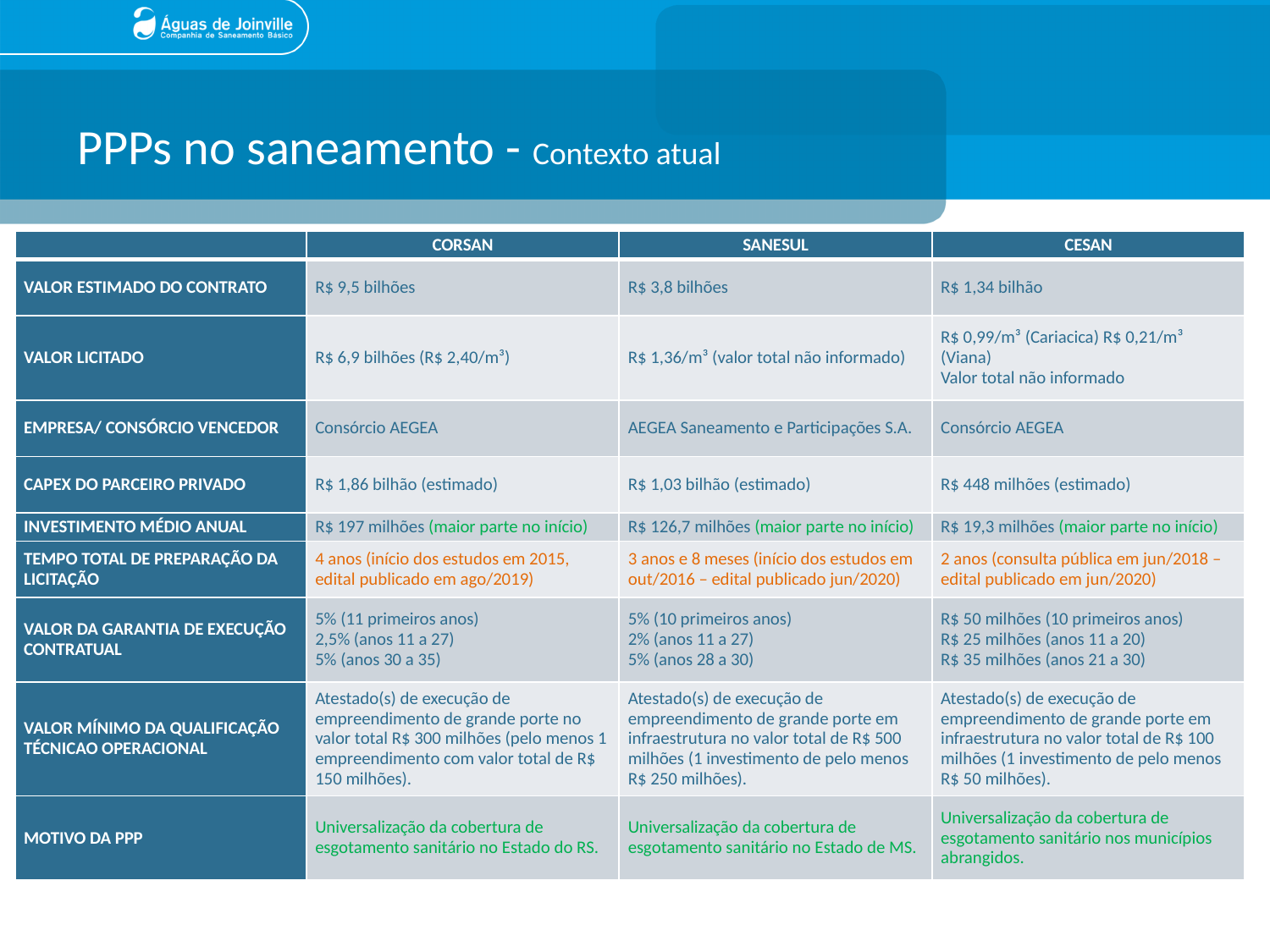

# PPPs no saneamento - Contexto atual
|  | CORSAN | SANESUL | CESAN |
| --- | --- | --- | --- |
| VALOR ESTIMADO DO CONTRATO | R$ 9,5 bilhões | R$ 3,8 bilhões | R$ 1,34 bilhão |
| VALOR LICITADO | R$ 6,9 bilhões (R$ 2,40/m³) | R$ 1,36/m³ (valor total não informado) | R$ 0,99/m³ (Cariacica) R$ 0,21/m³ (Viana) Valor total não informado |
| EMPRESA/ CONSÓRCIO VENCEDOR | Consórcio AEGEA | AEGEA Saneamento e Participações S.A. | Consórcio AEGEA |
| CAPEX DO PARCEIRO PRIVADO | R$ 1,86 bilhão (estimado) | R$ 1,03 bilhão (estimado) | R$ 448 milhões (estimado) |
| INVESTIMENTO MÉDIO ANUAL | R$ 197 milhões (maior parte no início) | R$ 126,7 milhões (maior parte no início) | R$ 19,3 milhões (maior parte no início) |
| TEMPO TOTAL DE PREPARAÇÃO DA LICITAÇÃO | 4 anos (início dos estudos em 2015, edital publicado em ago/2019) | 3 anos e 8 meses (início dos estudos em out/2016 – edital publicado jun/2020) | 2 anos (consulta pública em jun/2018 – edital publicado em jun/2020) |
| VALOR DA GARANTIA DE EXECUÇÃO CONTRATUAL | 5% (11 primeiros anos) 2,5% (anos 11 a 27) 5% (anos 30 a 35) | 5% (10 primeiros anos) 2% (anos 11 a 27) 5% (anos 28 a 30) | R$ 50 milhões (10 primeiros anos) R$ 25 milhões (anos 11 a 20) R$ 35 milhões (anos 21 a 30) |
| VALOR MÍNIMO DA QUALIFICAÇÃO TÉCNICAO OPERACIONAL | Atestado(s) de execução de empreendimento de grande porte no valor total R$ 300 milhões (pelo menos 1 empreendimento com valor total de R$ 150 milhões). | Atestado(s) de execução de empreendimento de grande porte em infraestrutura no valor total de R$ 500 milhões (1 investimento de pelo menos R$ 250 milhões). | Atestado(s) de execução de empreendimento de grande porte em infraestrutura no valor total de R$ 100 milhões (1 investimento de pelo menos R$ 50 milhões). |
| MOTIVO DA PPP | Universalização da cobertura de esgotamento sanitário no Estado do RS. | Universalização da cobertura de esgotamento sanitário no Estado de MS. | Universalização da cobertura de esgotamento sanitário nos municípios abrangidos. |